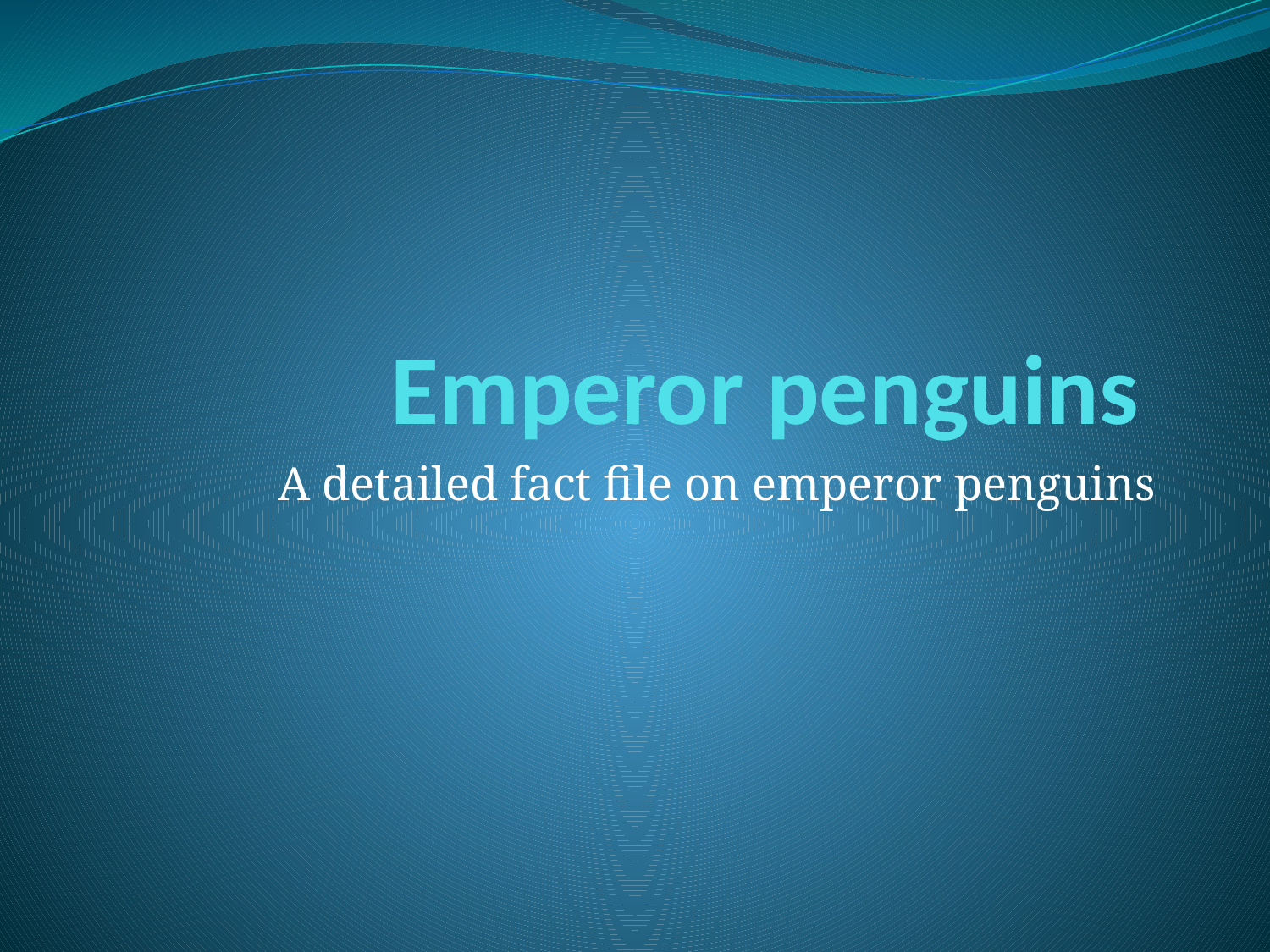

# Emperor penguins
A detailed fact file on emperor penguins